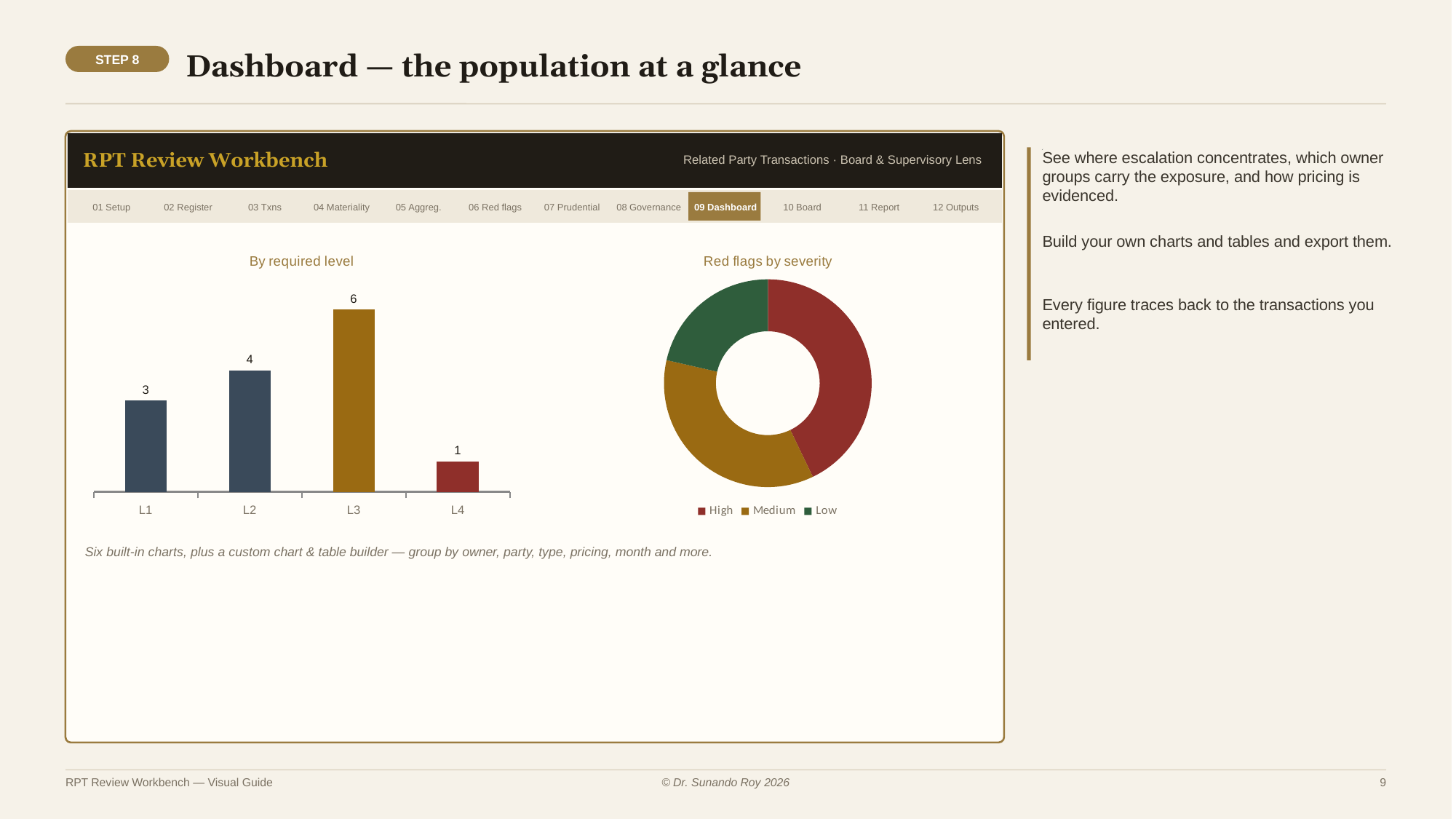

Dashboard — the population at a glance
STEP 8

RPT Review Workbench
Related Party Transactions · Board & Supervisory Lens

See where escalation concentrates, which owner groups carry the exposure, and how pricing is evidenced.

01 Setup
02 Register
03 Txns
04 Materiality
05 Aggreg.
06 Red flags
07 Prudential
08 Governance
09 Dashboard
10 Board
11 Report
12 Outputs

Build your own charts and tables and export them.

### Chart: By required level

| Category | Transactions |
|---|---|
| L1 | 3.0 |
| L2 | 4.0 |
| L3 | 6.0 |
| L4 | 1.0 |

### Chart: Red flags by severity

| Category | Flags |
|---|---|
| High | 6.0 |
| Medium | 5.0 |
| Low | 3.0 |
Every figure traces back to the transactions you entered.
Six built-in charts, plus a custom chart & table builder — group by owner, party, type, pricing, month and more.

RPT Review Workbench — Visual Guide
© Dr. Sunando Roy 2026
9